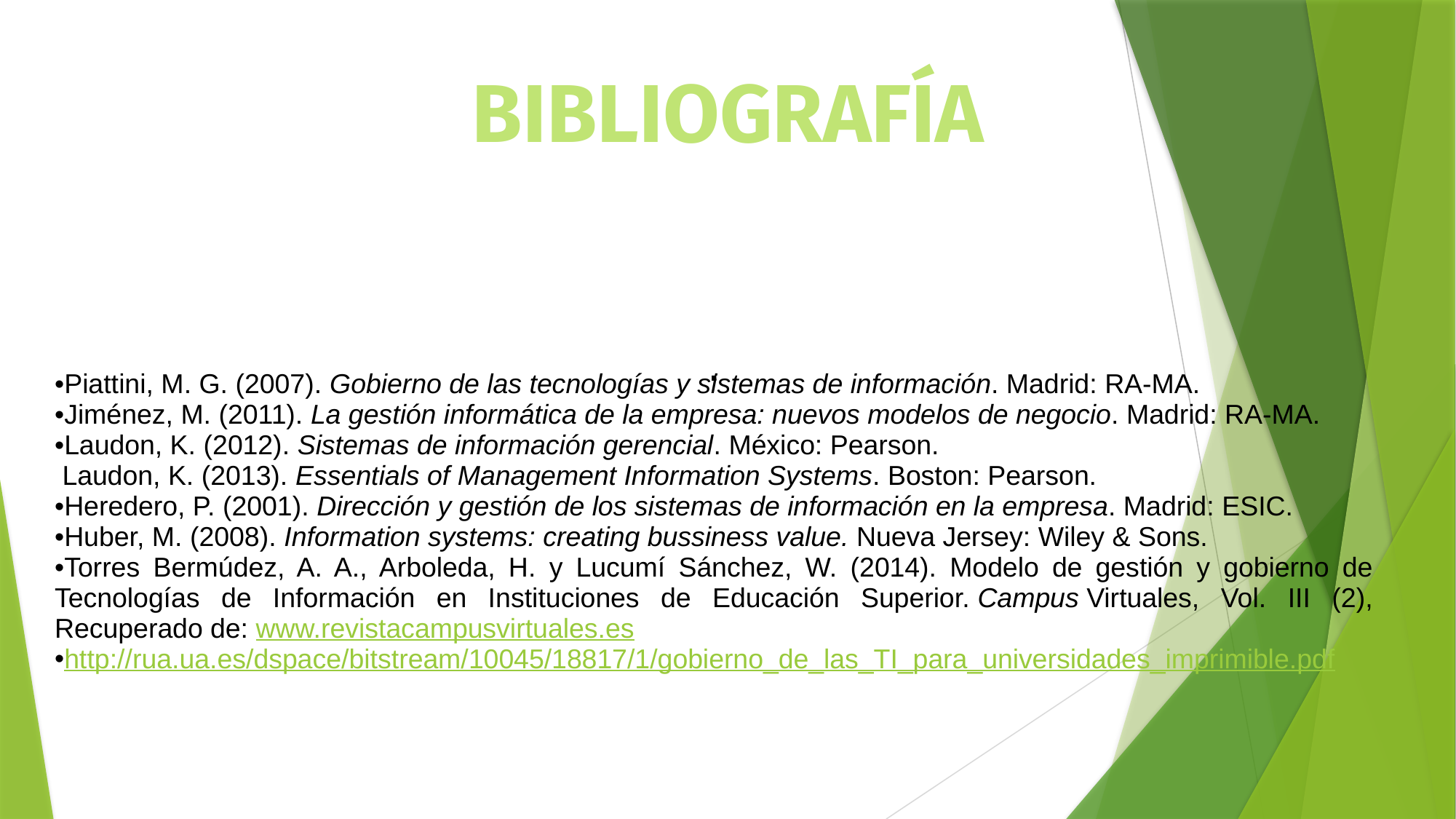

BIBLIOGRAFÍA
| Piattini, M. G. (2007). Gobierno de las tecnologías y sistemas de información. Madrid: RA-MA. Jiménez, M. (2011). La gestión informática de la empresa: nuevos modelos de negocio. Madrid: RA-MA. Laudon, K. (2012). Sistemas de información gerencial. México: Pearson.  Laudon, K. (2013). Essentials of Management Information Systems. Boston: Pearson. Heredero, P. (2001). Dirección y gestión de los sistemas de información en la empresa. Madrid: ESIC. Huber, M. (2008). Information systems: creating bussiness value. Nueva Jersey: Wiley & Sons. Torres Bermúdez, A. A., Arboleda, H. y Lucumí Sánchez, W. (2014). Modelo de gestión y gobierno de Tecnologías de Información en Instituciones de Educación Superior. Campus Virtuales, Vol. III (2), Recuperado de: www.revistacampusvirtuales.es http://rua.ua.es/dspace/bitstream/10045/18817/1/gobierno\_de\_las\_TI\_para\_universidades\_imprimible.pdf |
| --- |
.